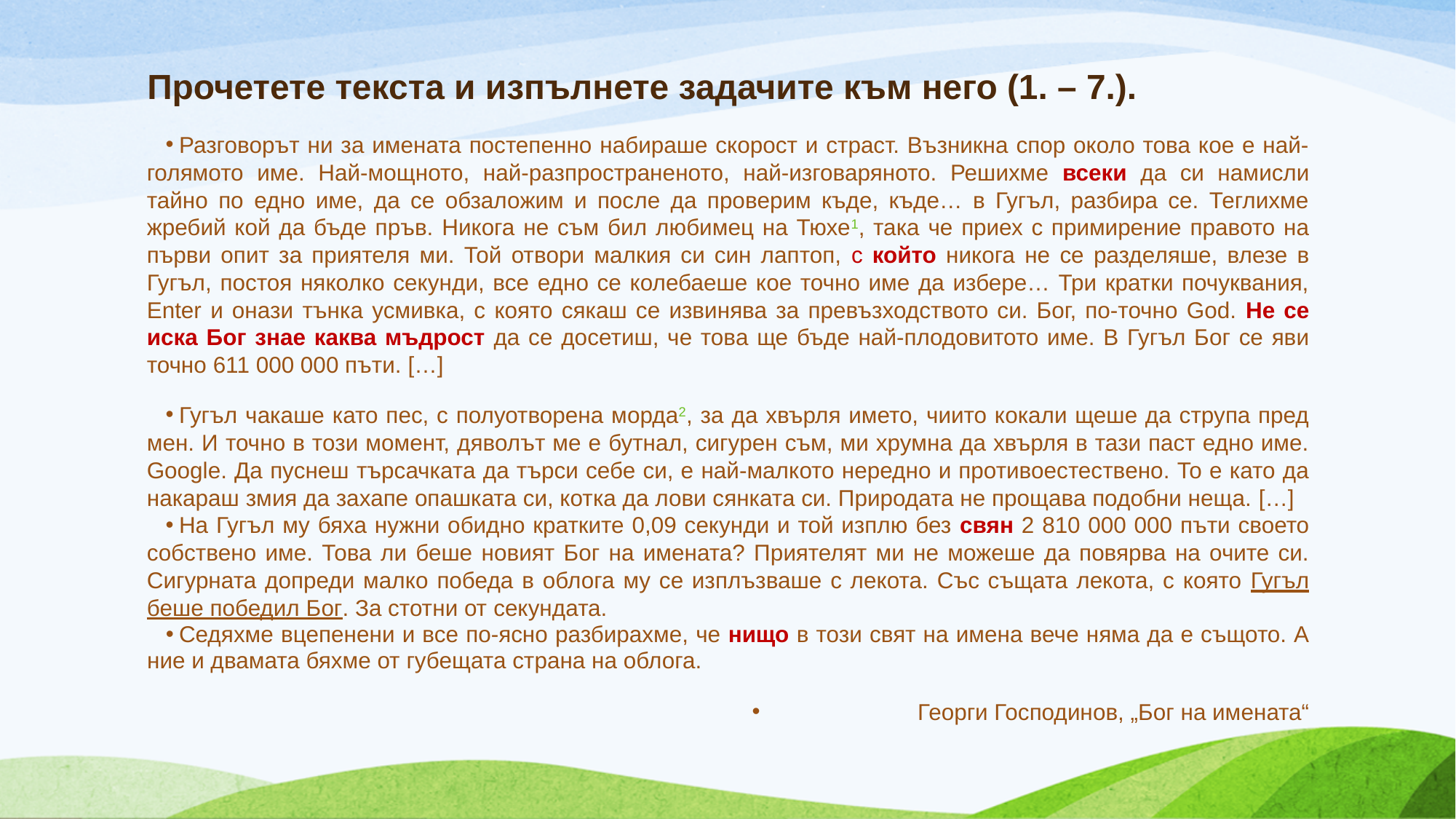

# Прочетете текста и изпълнете задачите към него (1. – 7.).
Разговорът ни за имената постепенно набираше скорост и страст. Възникна спор около това кое е най-голямото име. Най-мощното, най-разпространеното, най-изговаряното. Решихме всеки да си намисли тайно по едно име, да се обзаложим и после да проверим къде, къде… в Гугъл, разбира се. Теглихме жребий кой да бъде пръв. Никога не съм бил любимец на Тюхе1, така че приех с примирение правото на първи опит за приятеля ми. Той отвори малкия си син лаптоп, с който никога не се разделяше, влезе в Гугъл, постоя няколко секунди, все едно се колебаеше кое точно име да избере… Три кратки почуквания, Enter и онази тънка усмивка, с която сякаш се извинява за превъзходството си. Бог, по-точно God. Не се иска Бог знае каква мъдрост да се досетиш, че това ще бъде най-плодовитото име. В Гугъл Бог се яви точно 611 000 000 пъти. […]
Гугъл чакаше като пес, с полуотворена морда2, за да хвърля името, чиито кокали щеше да струпа пред мен. И точно в този момент, дяволът ме е бутнал, сигурен съм, ми хрумна да хвърля в тази паст едно име. Google. Да пуснеш търсачката да търси себе си, е най-малкото нередно и противоестествено. То е като да накараш змия да захапе опашката си, котка да лови сянката си. Природата не прощава подобни неща. […]
На Гугъл му бяха нужни обидно кратките 0,09 секунди и той изплю без свян 2 810 000 000 пъти своето собствено име. Това ли беше новият Бог на имената? Приятелят ми не можеше да повярва на очите си. Сигурната допреди малко победа в облога му се изплъзваше с лекота. Със същата лекота, с която Гугъл беше победил Бог. За стотни от секундата.
Седяхме вцепенени и все по-ясно разбирахме, че нищо в този свят на имена вече няма да е същото. А ние и двамата бяхме от губещата страна на облога.
Георги Господинов, „Бог на имената“